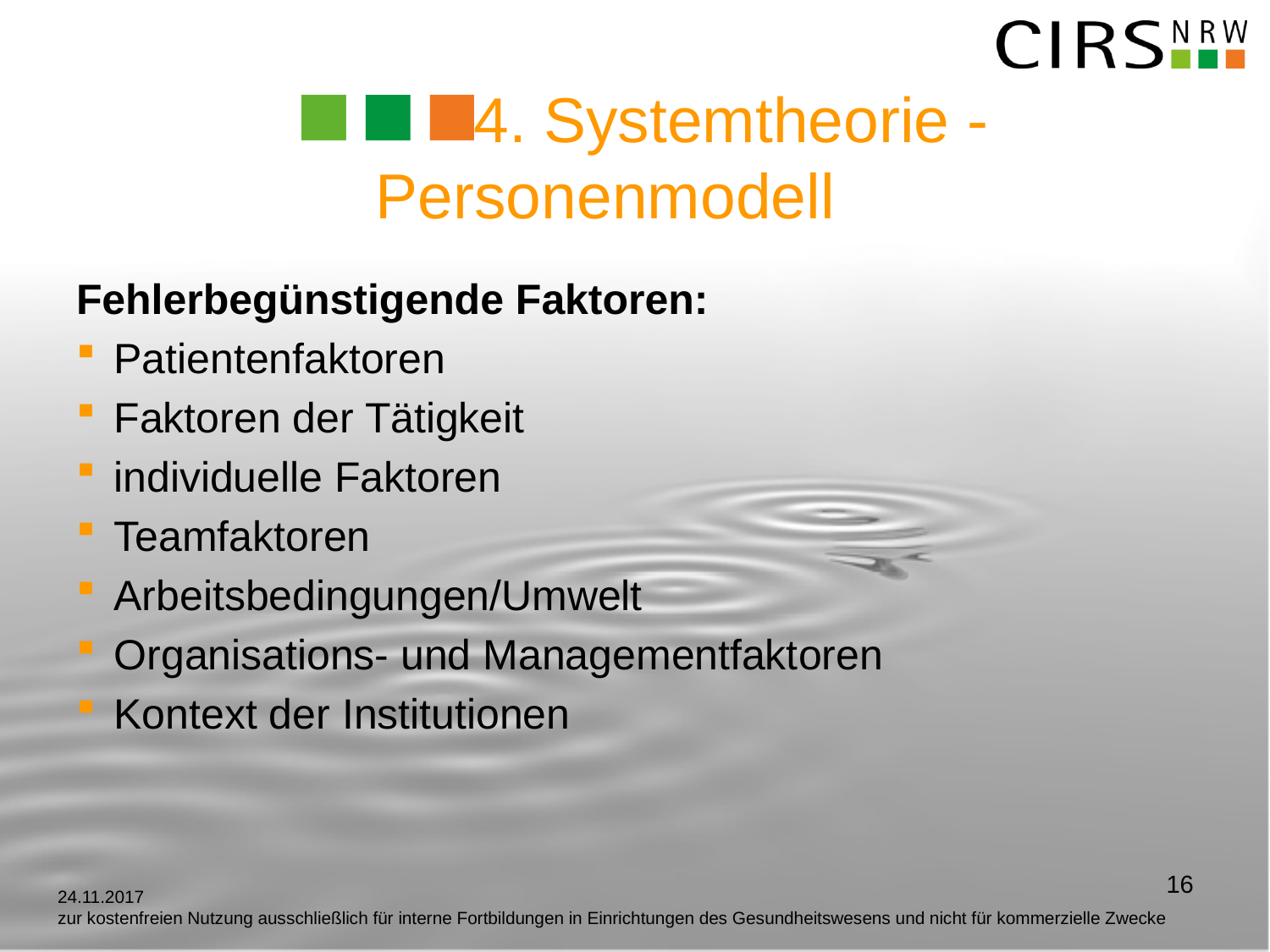

# 4. Systemtheorie - Personenmodell
Fehlerbegünstigende Faktoren:
Patientenfaktoren
Faktoren der Tätigkeit
individuelle Faktoren
Teamfaktoren
Arbeitsbedingungen/Umwelt
Organisations- und Managementfaktoren
Kontext der Institutionen
16
24.11.2017
zur kostenfreien Nutzung ausschließlich für interne Fortbildungen in Einrichtungen des Gesundheitswesens und nicht für kommerzielle Zwecke